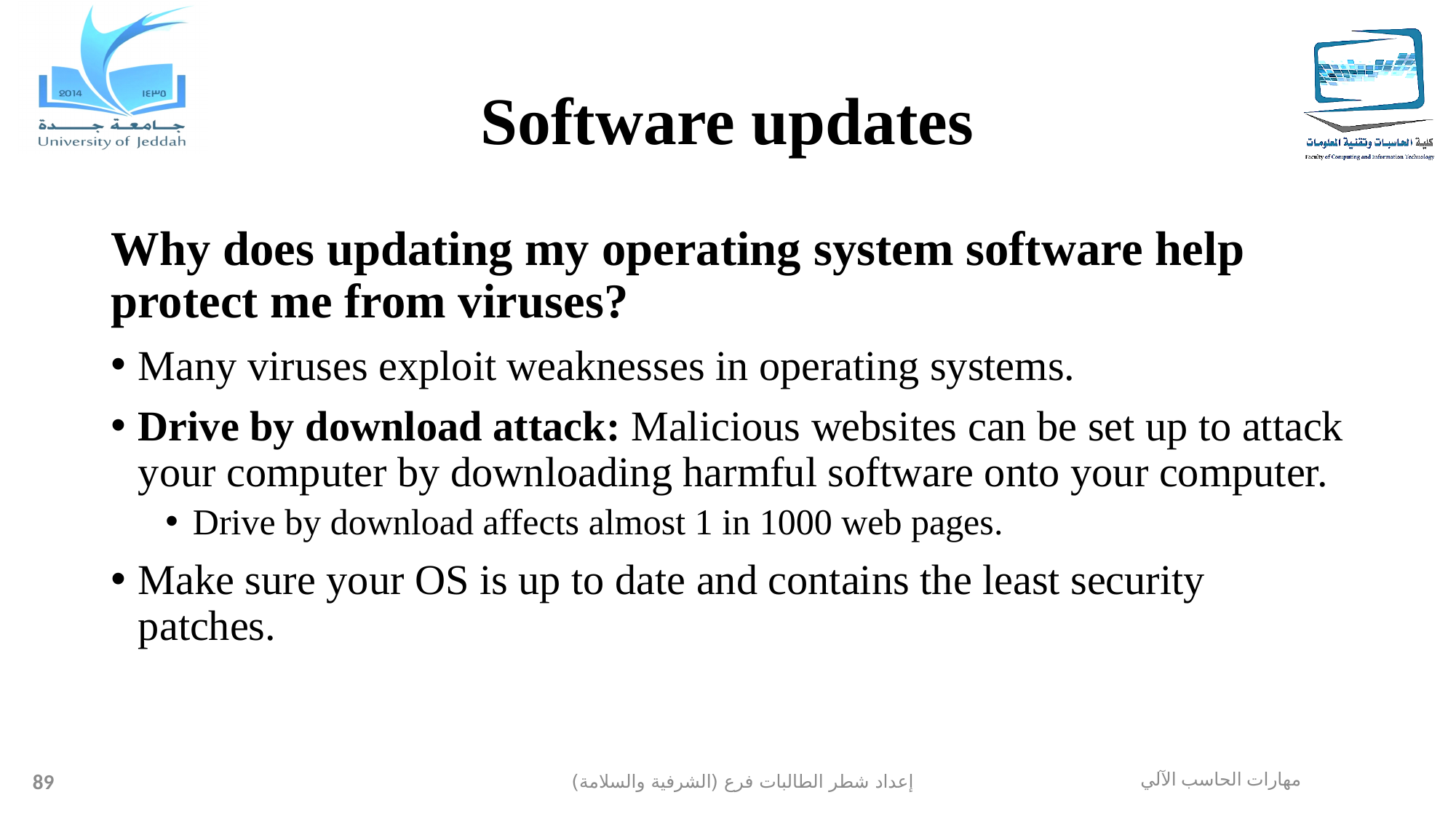

# Software updates
Why does updating my operating system software help protect me from viruses?
Many viruses exploit weaknesses in operating systems.
Drive by download attack: Malicious websites can be set up to attack your computer by downloading harmful software onto your computer.
Drive by download affects almost 1 in 1000 web pages.
Make sure your OS is up to date and contains the least security patches.
89
إعداد شطر الطالبات فرع (الشرفية والسلامة)